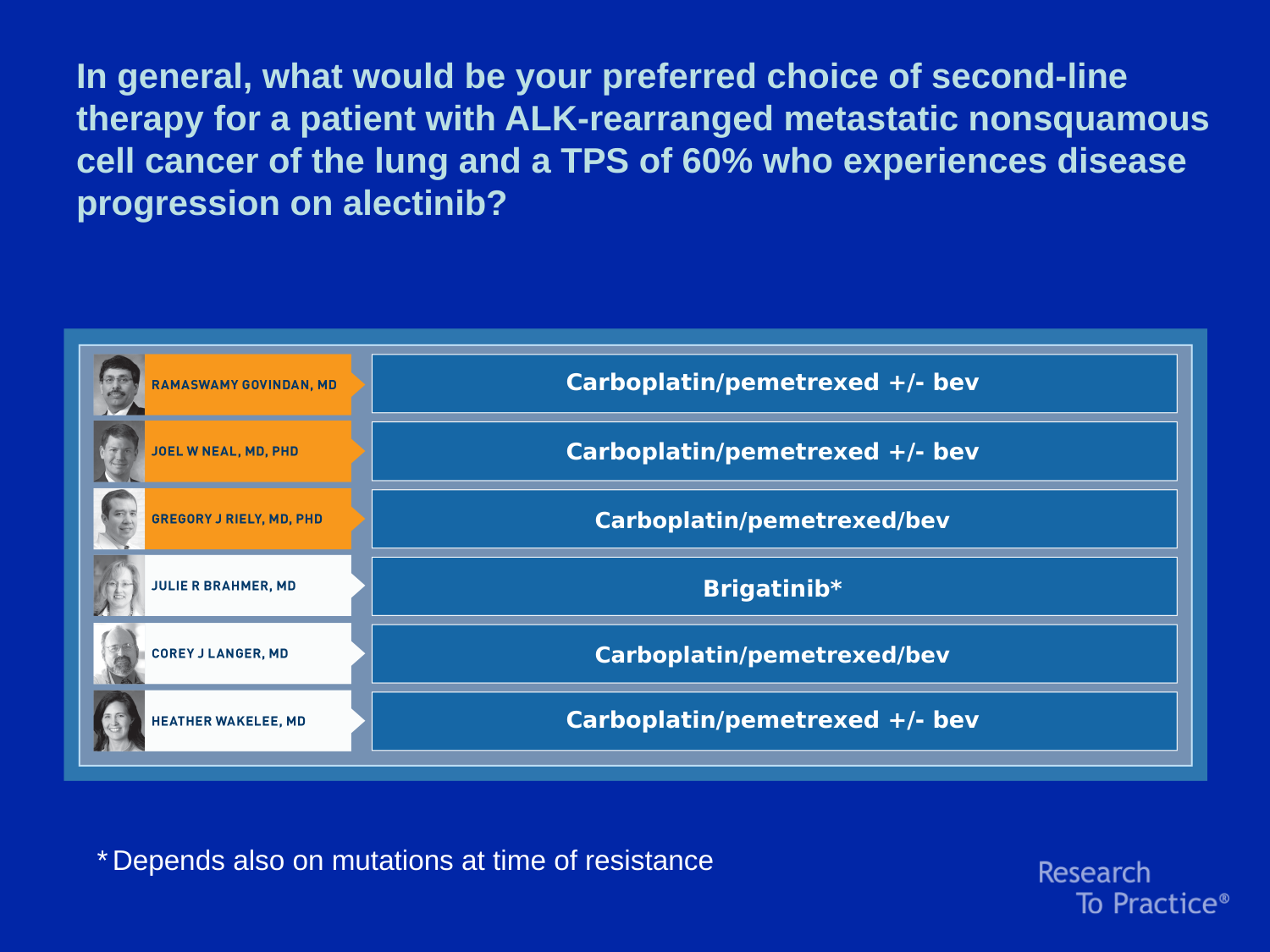

In general, what would be your preferred choice of second-line therapy for a patient with ALK-rearranged metastatic nonsquamous cell cancer of the lung and a TPS of 60% who experiences disease progression on alectinib?
Carboplatin/pemetrexed +/- bev
Carboplatin/pemetrexed +/- bev
Carboplatin/pemetrexed/bev
Brigatinib*
Carboplatin/pemetrexed/bev
Carboplatin/pemetrexed +/- bev
* Depends also on mutations at time of resistance